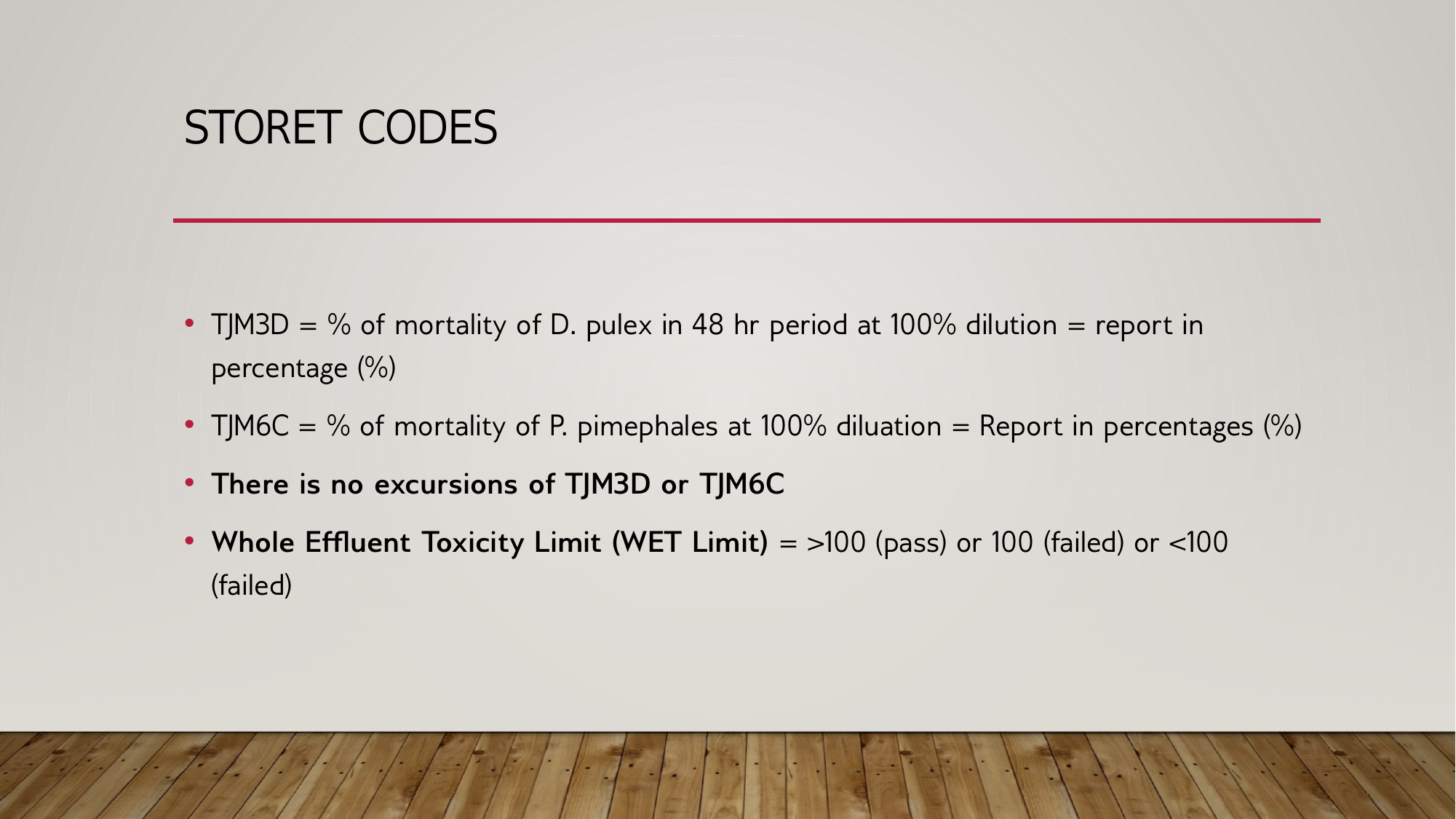

# Storet Codes

TJM3D = % of mortality of D. pulex in 48 hr period at 100% dilution = report in percentage (%)
TJM6C = % of mortality of P. pimephales at 100% diluation = Report in percentages (%)
There is no excursions of TJM3D or TJM6C
Whole Effluent Toxicity Limit (WET Limit) = >100 (pass) or 100 (failed) or <100 (failed)